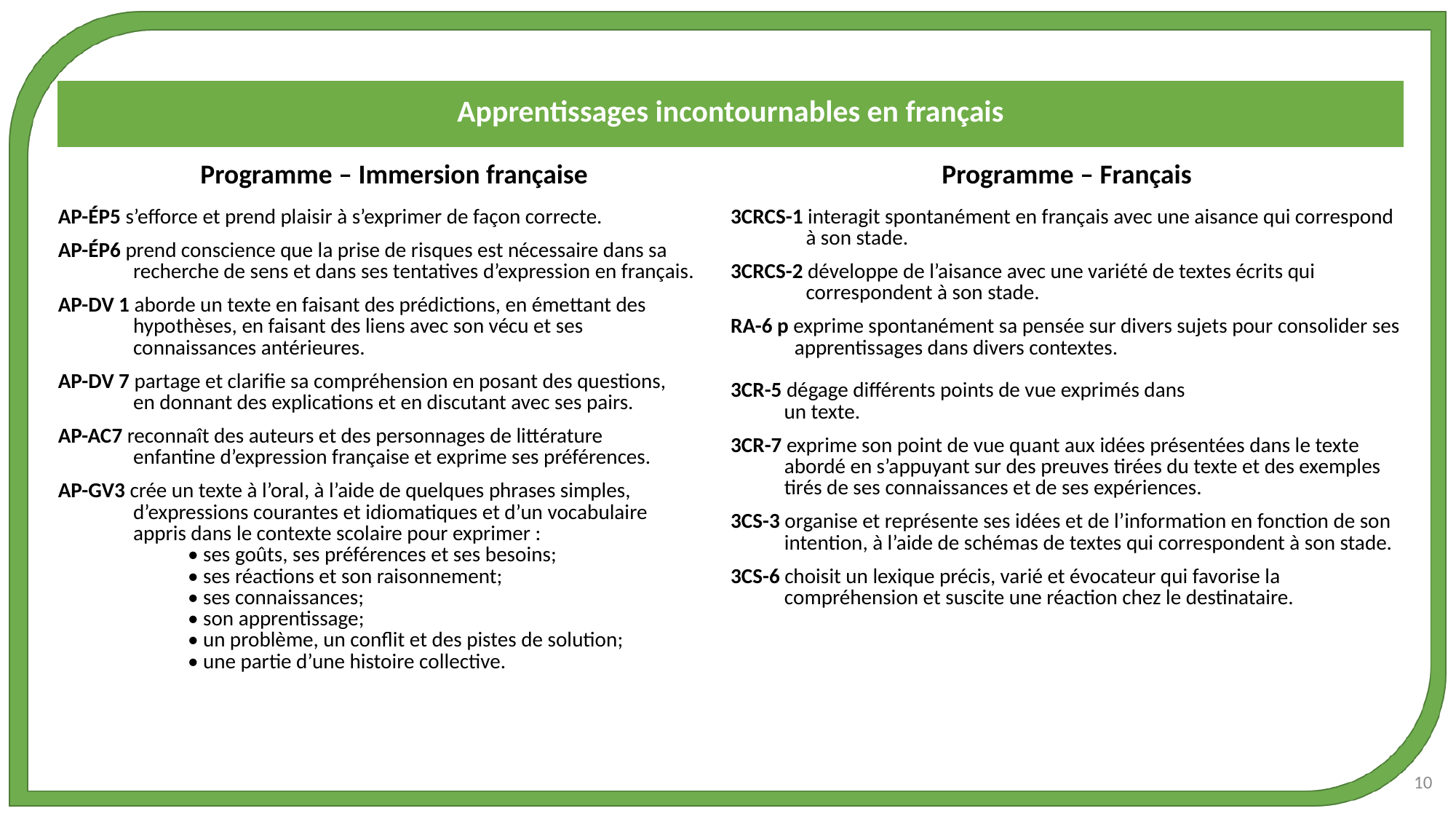

| Apprentissages incontournables en français |  |
| --- | --- |
| Programme – Immersion française | Programme – Français |
| AP-ÉP5 s’efforce et prend plaisir à s’exprimer de façon correcte. AP-ÉP6 prend conscience que la prise de risques est nécessaire dans sa recherche de sens et dans ses tentatives d’expression en français. AP-DV 1 aborde un texte en faisant des prédictions, en émettant des hypothèses, en faisant des liens avec son vécu et ses connaissances antérieures. AP-DV 7 partage et clarifie sa compréhension en posant des questions, en donnant des explications et en discutant avec ses pairs. AP-AC7 reconnaît des auteurs et des personnages de littérature enfantine d’expression française et exprime ses préférences. AP-GV3 crée un texte à l’oral, à l’aide de quelques phrases simples, d’expressions courantes et idiomatiques et d’un vocabulaire appris dans le contexte scolaire pour exprimer : • ses goûts, ses préférences et ses besoins; • ses réactions et son raisonnement; • ses connaissances; • son apprentissage; • un problème, un conflit et des pistes de solution; • une partie d’une histoire collective. | 3CRCS-1 interagit spontanément en français avec une aisance qui correspond à son stade. 3CRCS-2 développe de l’aisance avec une variété de textes écrits qui correspondent à son stade. RA-6 p exprime spontanément sa pensée sur divers sujets pour consolider ses apprentissages dans divers contextes. 3CR-5 dégage différents points de vue exprimés dans un texte. 3CR-7 exprime son point de vue quant aux idées présentées dans le texte abordé en s’appuyant sur des preuves tirées du texte et des exemples tirés de ses connaissances et de ses expériences. 3CS-3 organise et représente ses idées et de l’information en fonction de son intention, à l’aide de schémas de textes qui correspondent à son stade. 3CS-6 choisit un lexique précis, varié et évocateur qui favorise la compréhension et suscite une réaction chez le destinataire. |
10